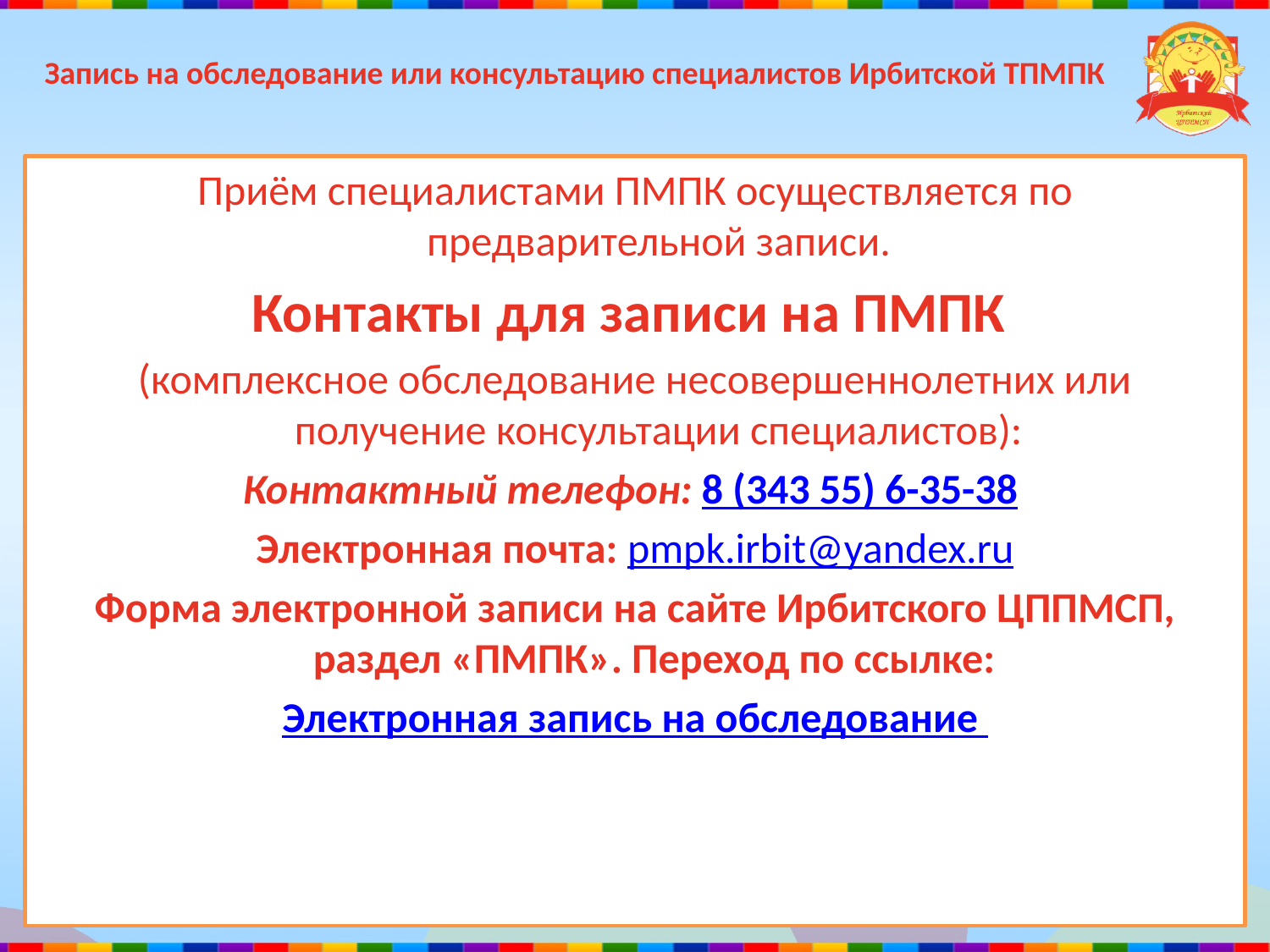

# Запись на обследование или консультацию специалистов Ирбитской ТПМПК
Приём специалистами ПМПК осуществляется по предварительной записи.
Контакты для записи на ПМПК
(комплексное обследование несовершеннолетних или получение консультации специалистов):
Контактный телефон: 8 (343 55) 6-35-38
Электронная почта: pmpk.irbit@yandex.ru
Форма электронной записи на сайте Ирбитского ЦППМСП, раздел «ПМПК». Переход по ссылке:
Электронная запись на обследование